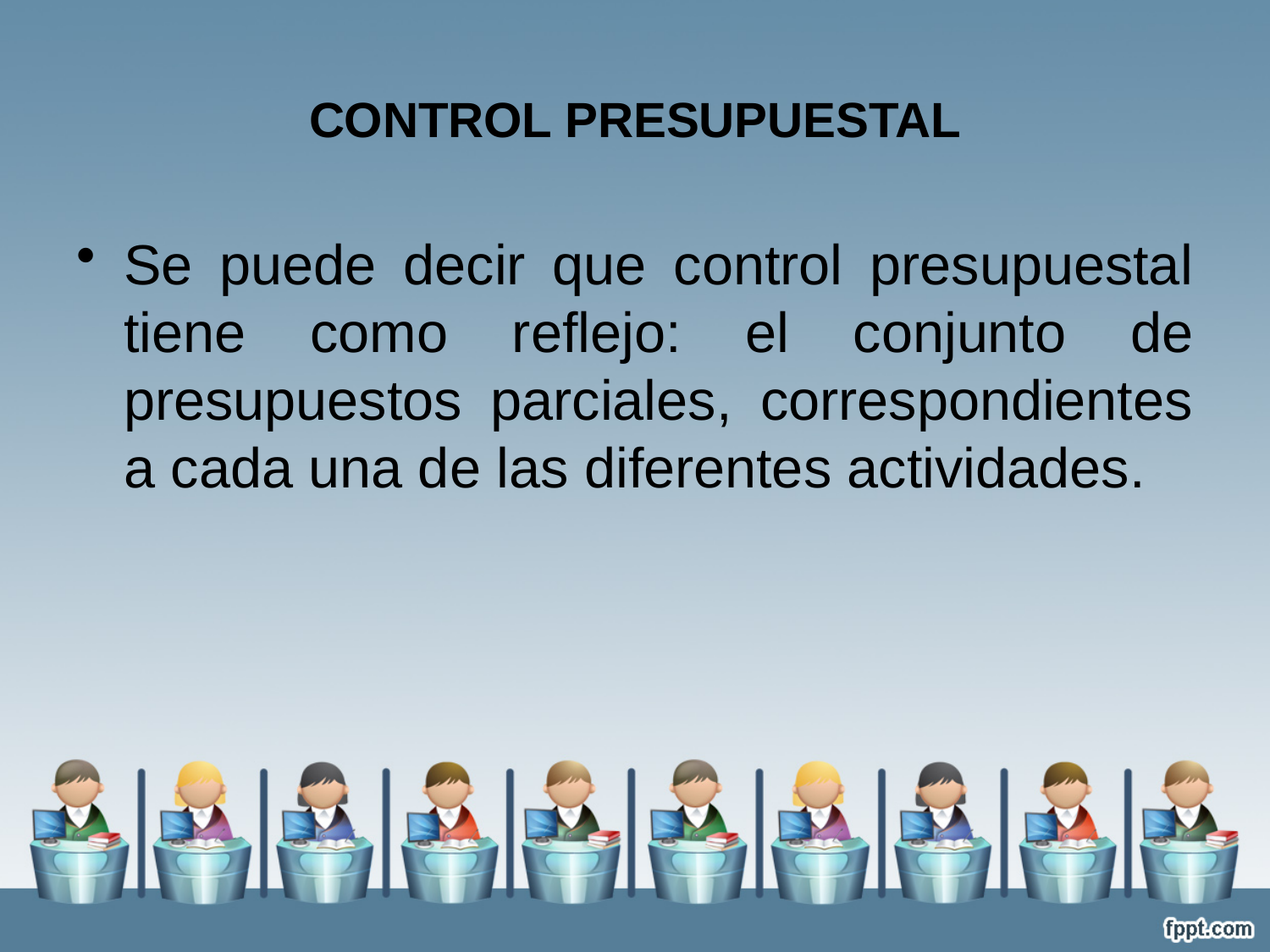

# CONTROL PRESUPUESTAL
Se puede decir que control presupuestal tiene como reflejo: el conjunto de presupuestos parciales, correspondientes a cada una de las diferentes actividades.